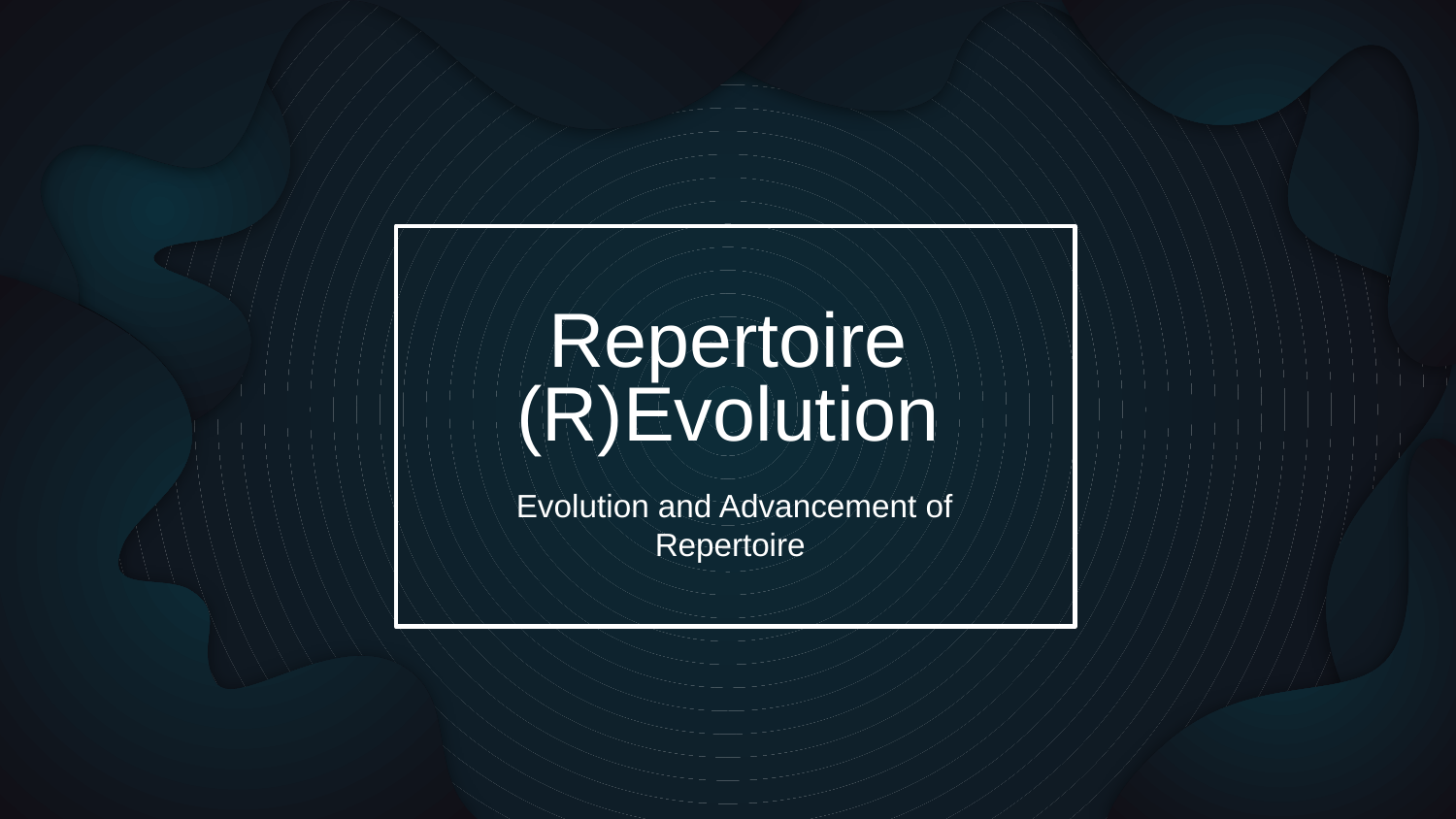

Repertoire
# (R)Evolution
Evolution and Advancement of Repertoire